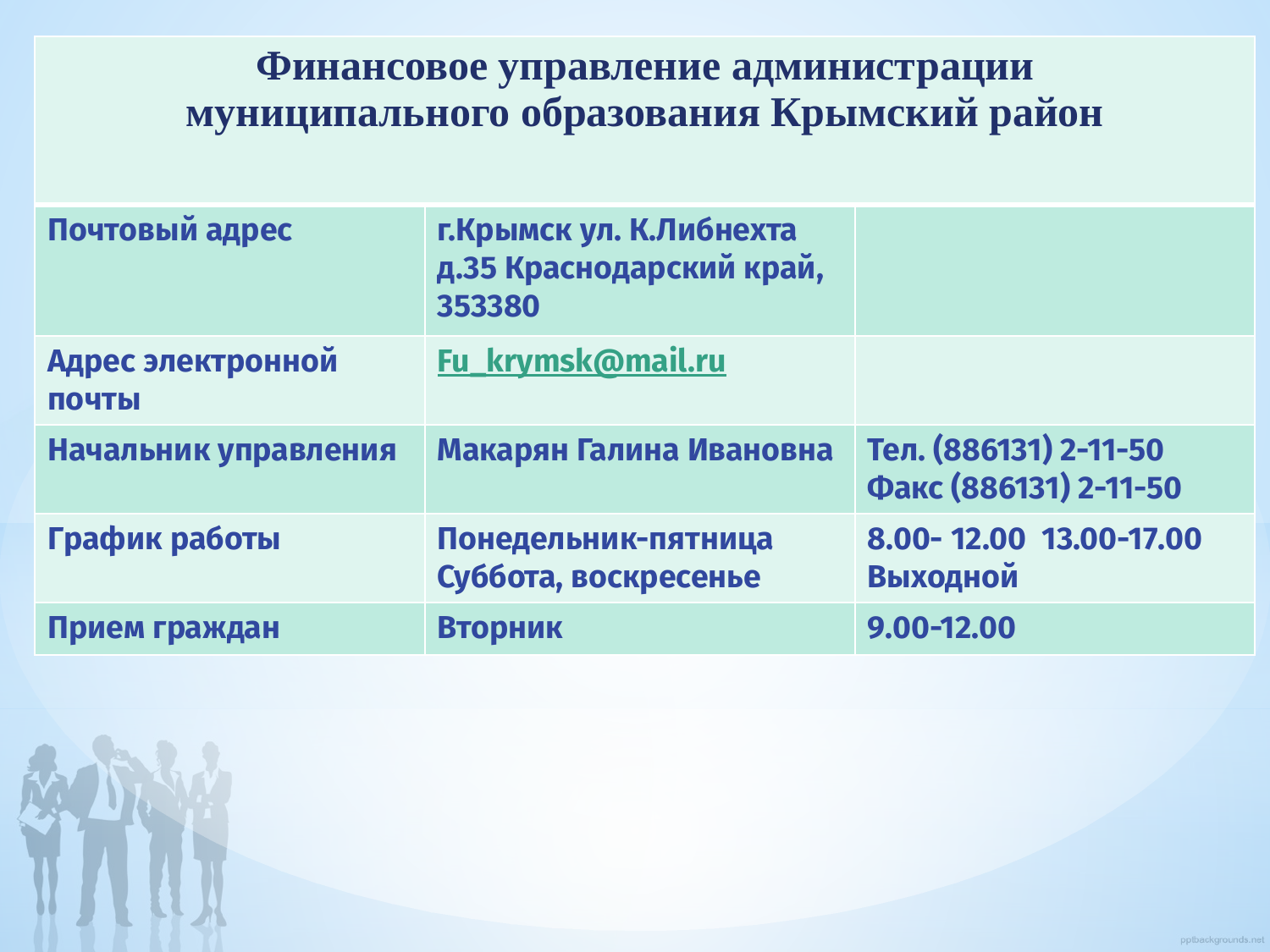

# Контактная информация
| Финансовое управление администрации муниципального образования Крымский район |  |  |
| --- | --- | --- |
| Почтовый адрес | г.Крымск ул. К.Либнехта д.35 Краснодарский край, 353380 |  |
| Адрес электронной почты | Fu\_krymsk@mail.ru |  |
| Начальник управления | Макарян Галина Ивановна | Тел. (886131) 2-11-50 Факс (886131) 2-11-50 |
| График работы | Понедельник-пятница Суббота, воскресенье | 8.00- 12.00 13.00-17.00 Выходной |
| Прием граждан | Вторник | 9.00-12.00 |